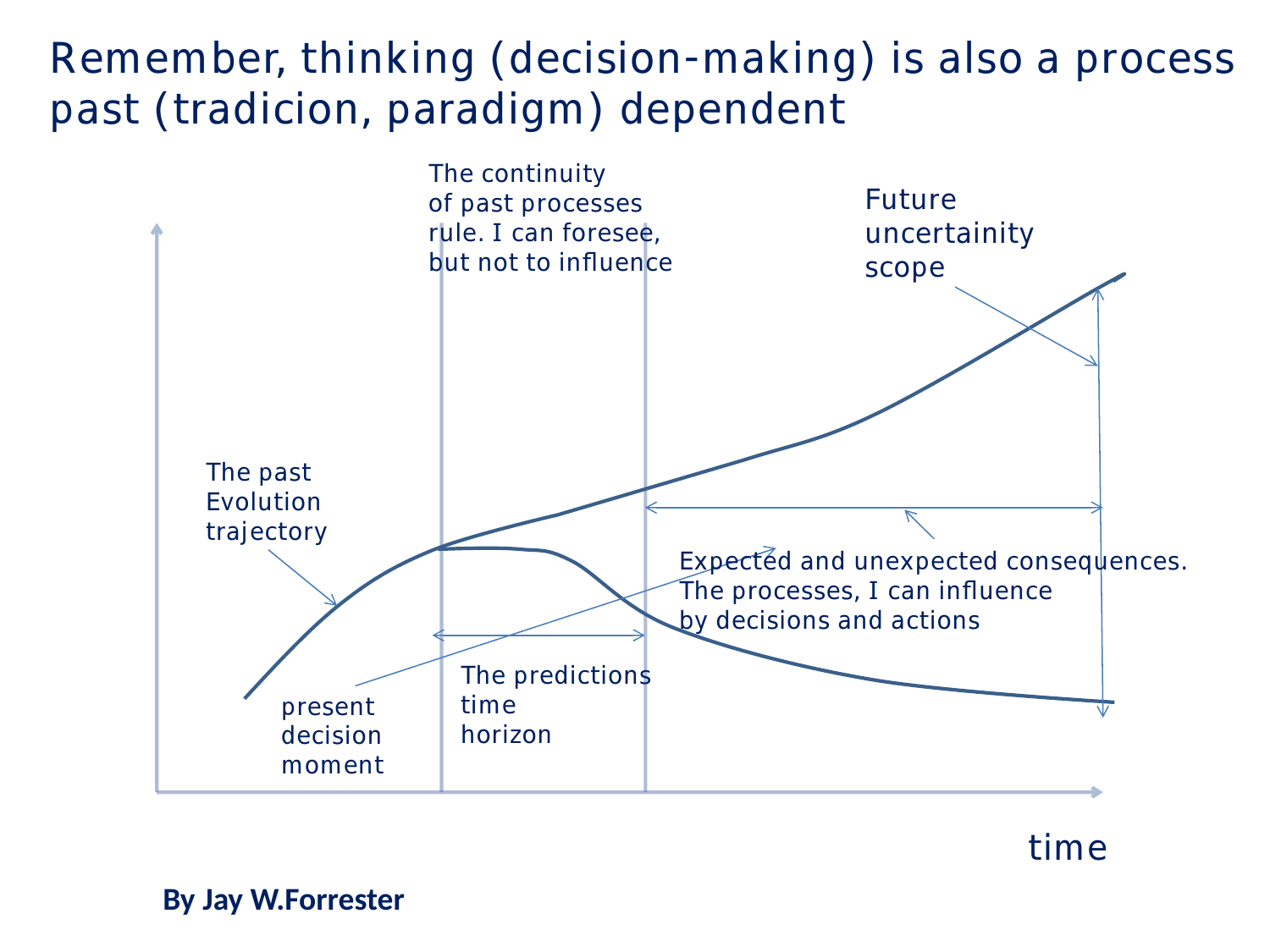

Remember, thinking (decision-making) is also a process past (tradicion, paradigm) dependent
The continuity
of past processes
rule. I can foresee,
but not to influence
Future
uncertainity
scope

The past
Evolution
trajectory
Expected and unexpected consequences.
The processes, I can influence
by decisions and actions

The predictions
time
horizon
present decision
moment
time
By Jay W.Forrester